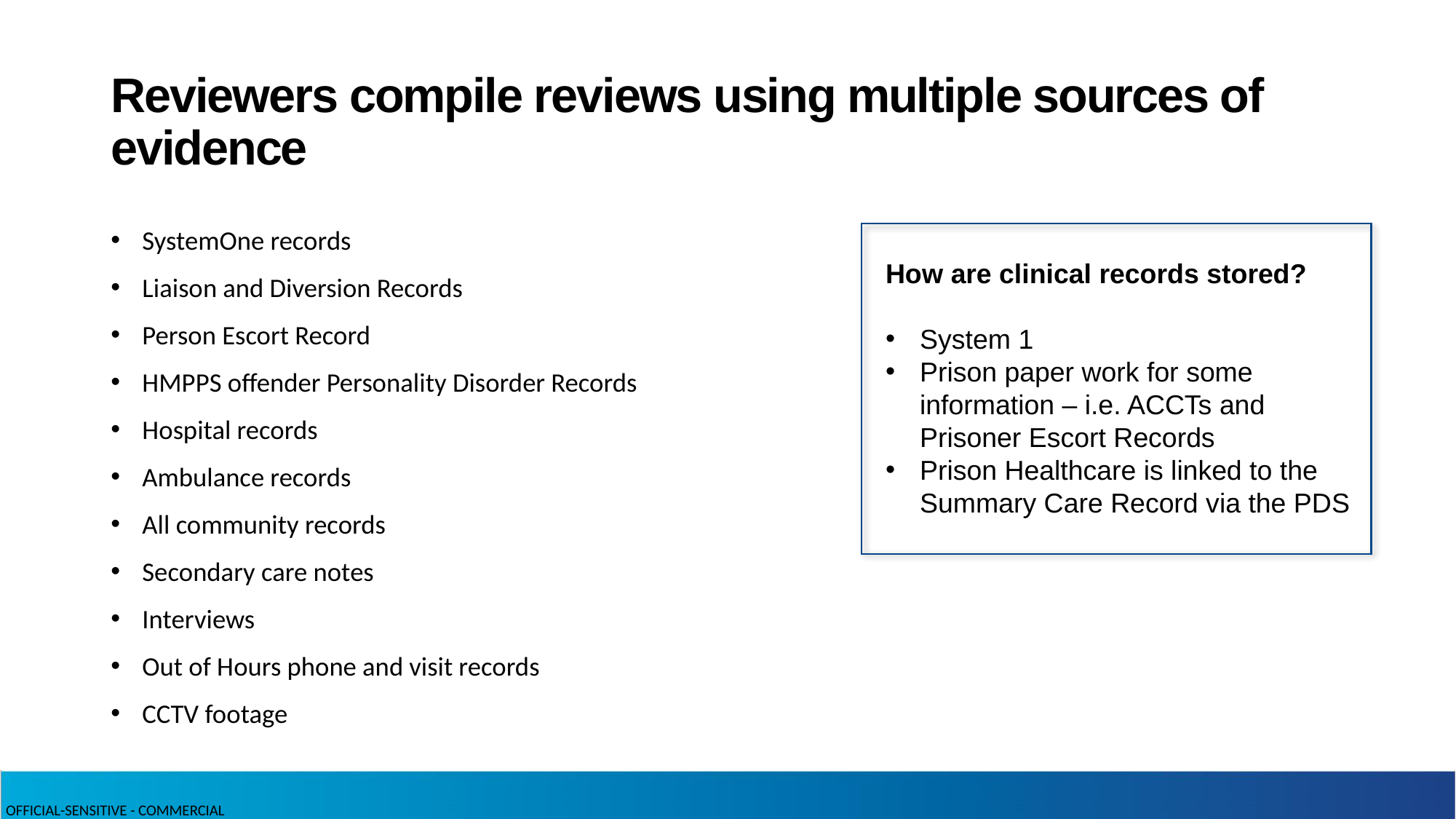

# Reviewers compile reviews using multiple sources of evidence
SystemOne records
Liaison and Diversion Records
Person Escort Record
HMPPS offender Personality Disorder Records
Hospital records
Ambulance records
All community records
Secondary care notes
Interviews
Out of Hours phone and visit records
CCTV footage

How are clinical records stored?

System 1
Prison paper work for some information – i.e. ACCTs and Prisoner Escort Records
Prison Healthcare is linked to the Summary Care Record via the PDS